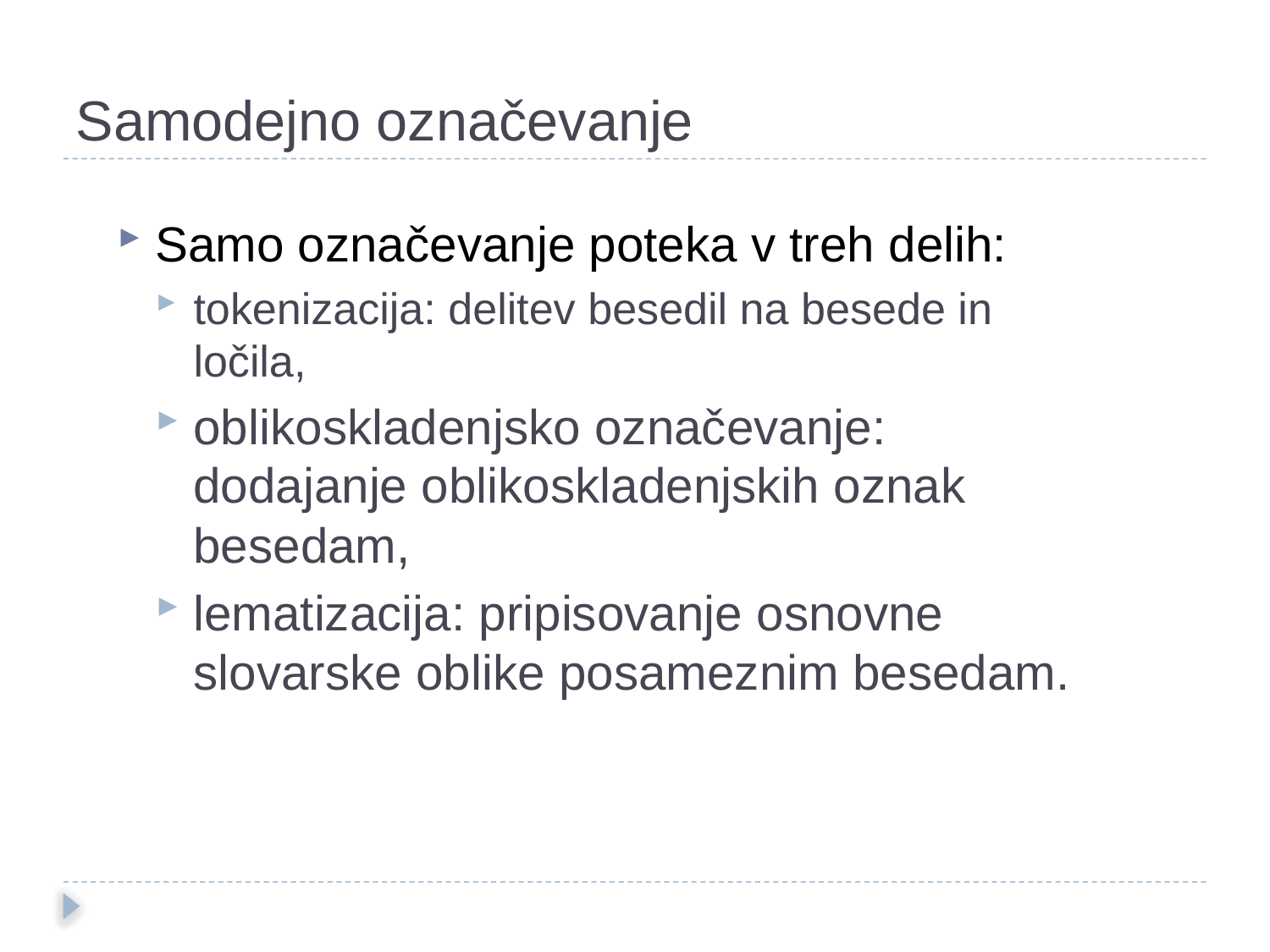

Samodejno označevanje
Samo označevanje poteka v treh delih:
tokenizacija: delitev besedil na besede in ločila,
oblikoskladenjsko označevanje: dodajanje oblikoskladenjskih oznak besedam,
lematizacija: pripisovanje osnovne slovarske oblike posameznim besedam.